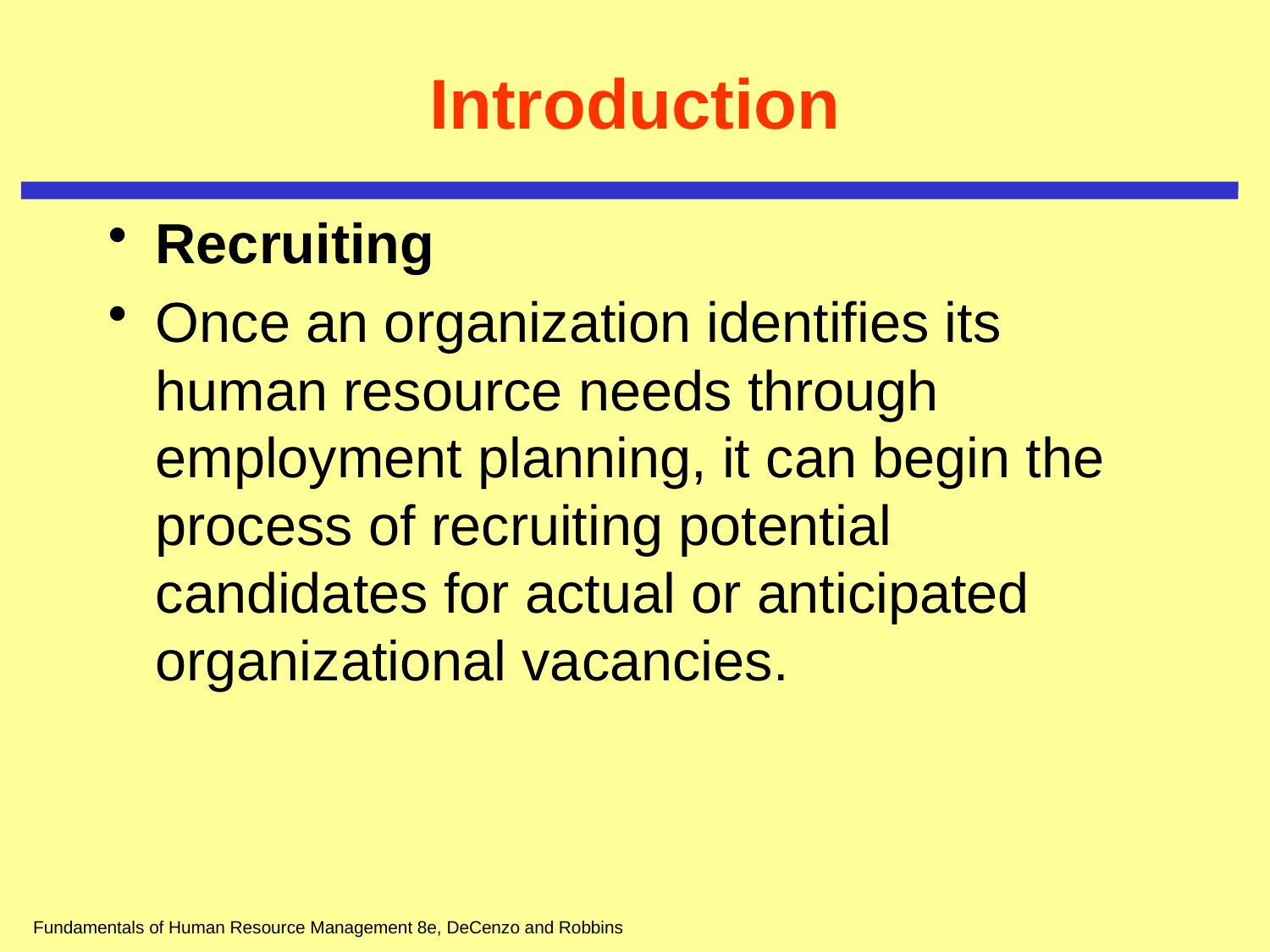

# Introduction
Recruiting
Once an organization identifies its human resource needs through employment planning, it can begin the process of recruiting potential candidates for actual or anticipated organizational vacancies.
Fundamentals of Human Resource Management 8e, DeCenzo and Robbins